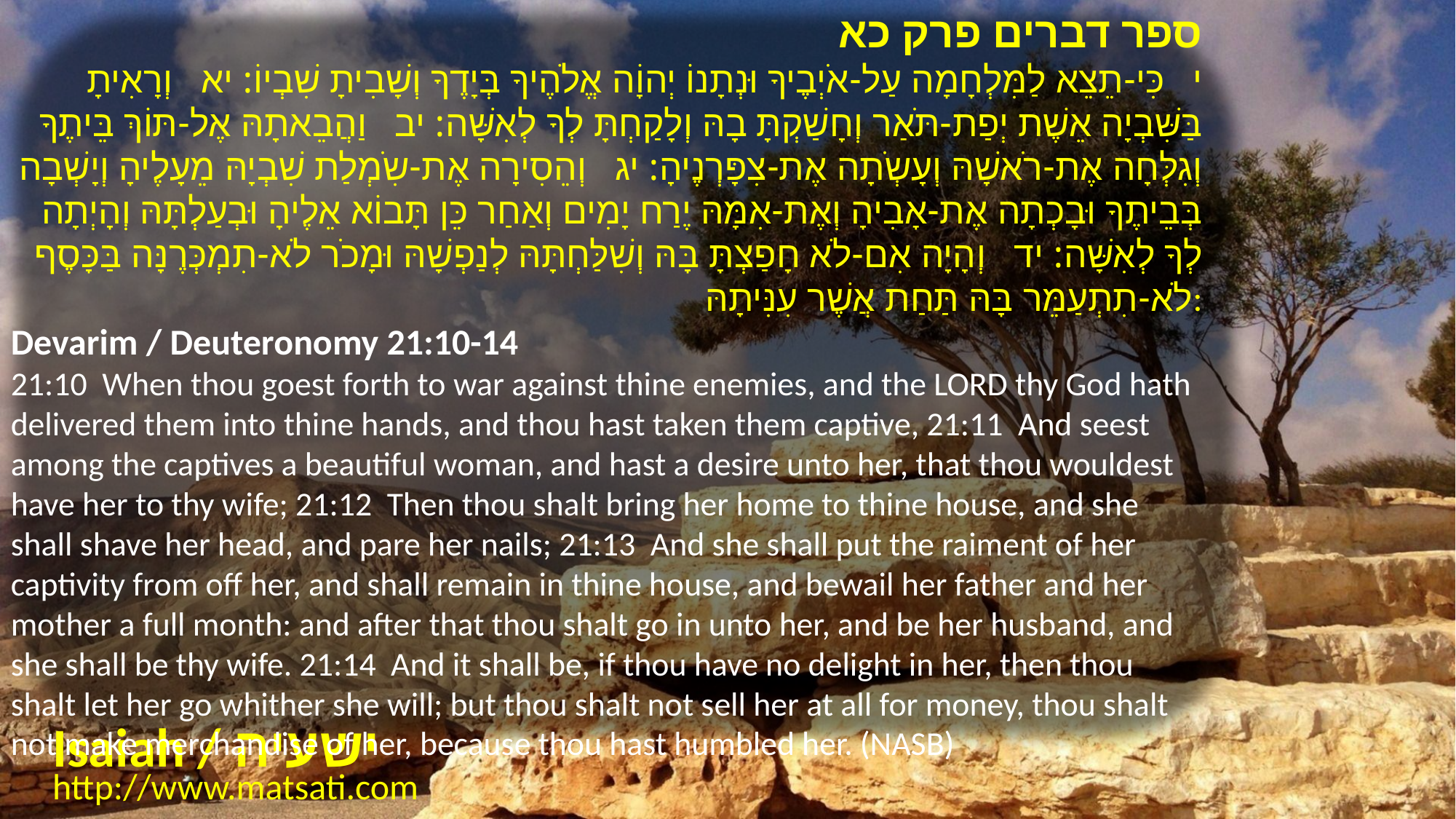

ספר דברים פרק כא
﻿י   כִּי-תֵצֵא לַמִּלְחָמָה עַל-אֹיְבֶיךָ וּנְתָנוֹ יְהוָֹה אֱלֹהֶיךָ בְּיָדֶךָ וְשָׁבִיתָ שִׁבְיוֹ: יא   וְרָאִיתָ בַּשִּׁבְיָה אֵשֶׁת יְפַת-תֹּאַר וְחָשַׁקְתָּ בָהּ וְלָקַחְתָּ לְךָ לְאִשָּׁה: יב   וַהֲבֵאתָהּ אֶל-תּוֹךְ בֵּיתֶךָ וְגִלְּחָה אֶת-רֹאשָׁהּ וְעָשְֹתָה אֶת-צִפָּרְנֶיהָ: יג   וְהֵסִירָה אֶת-שִֹמְלַת שִׁבְיָהּ מֵעָלֶיהָ וְיָשְׁבָה בְּבֵיתֶךָ וּבָכְתָה אֶת-אָבִיהָ וְאֶת-אִמָּהּ יֶרַח יָמִים וְאַחַר כֵּן תָּבוֹא אֵלֶיהָ וּבְעַלְתָּהּ וְהָיְתָה לְךָ לְאִשָּׁה: יד   וְהָיָה אִם-לֹא חָפַצְתָּ בָּהּ וְשִׁלַּחְתָּהּ לְנַפְשָׁהּ וּמָכֹר לֹא-תִמְכְּרֶנָּה בַּכָּסֶף לֹא-תִתְעַמֵּר בָּהּ תַּחַת אֲשֶׁר עִנִּיתָהּ:
Devarim / Deuteronomy 21:10-14
21:10  When thou goest forth to war against thine enemies, and the LORD thy God hath delivered them into thine hands, and thou hast taken them captive, 21:11  And seest among the captives a beautiful woman, and hast a desire unto her, that thou wouldest have her to thy wife; 21:12  Then thou shalt bring her home to thine house, and she shall shave her head, and pare her nails; 21:13  And she shall put the raiment of her captivity from off her, and shall remain in thine house, and bewail her father and her mother a full month: and after that thou shalt go in unto her, and be her husband, and she shall be thy wife. 21:14  And it shall be, if thou have no delight in her, then thou shalt let her go whither she will; but thou shalt not sell her at all for money, thou shalt not make merchandise of her, because thou hast humbled her. (NASB)

Isaiah / ישעיה
http://www.matsati.com